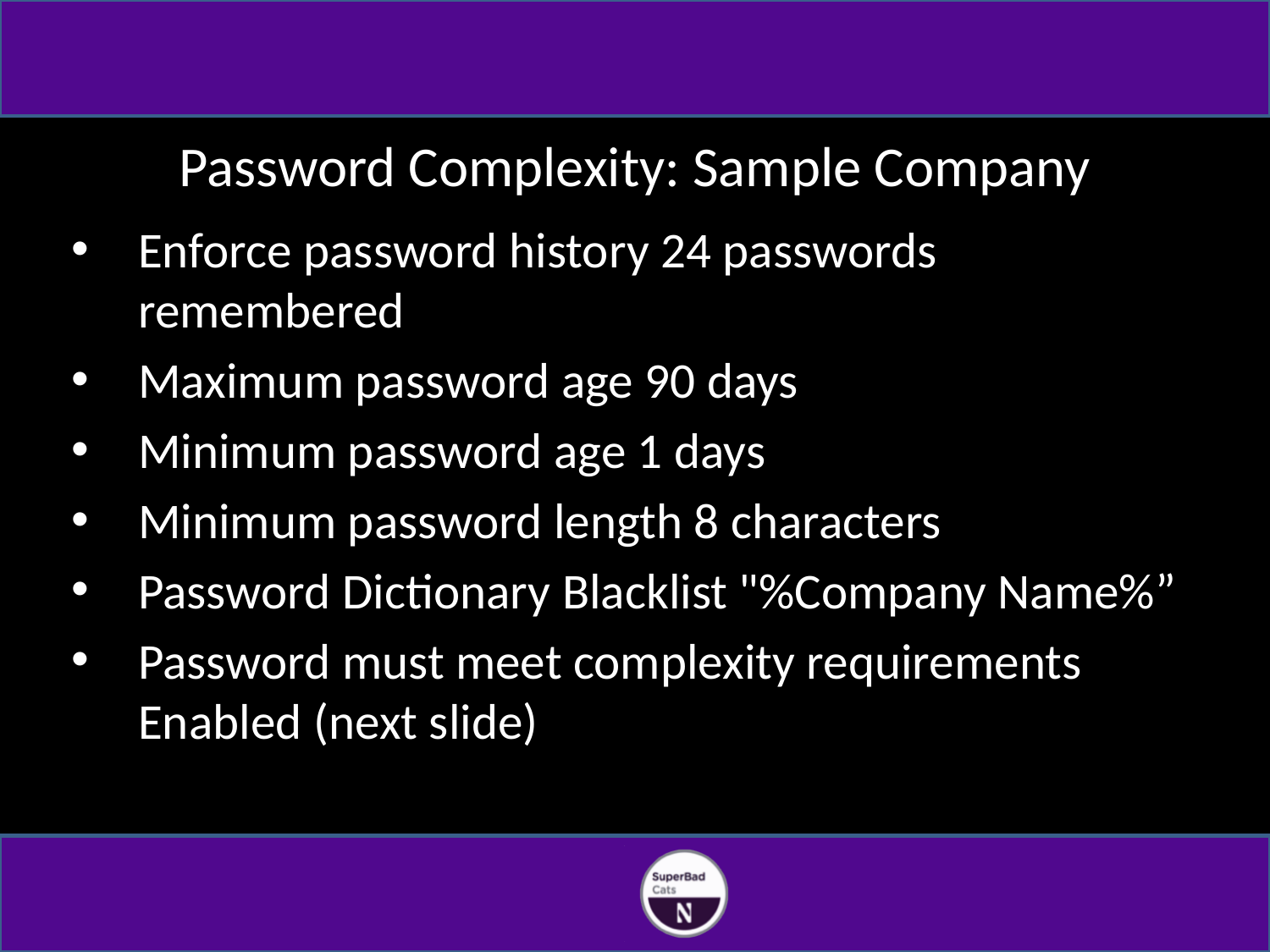

# Password Complexity: Sample Company
Enforce password history 24 passwords remembered
Maximum password age 90 days
Minimum password age 1 days
Minimum password length 8 characters
Password Dictionary Blacklist "%Company Name%”
Password must meet complexity requirements Enabled (next slide)